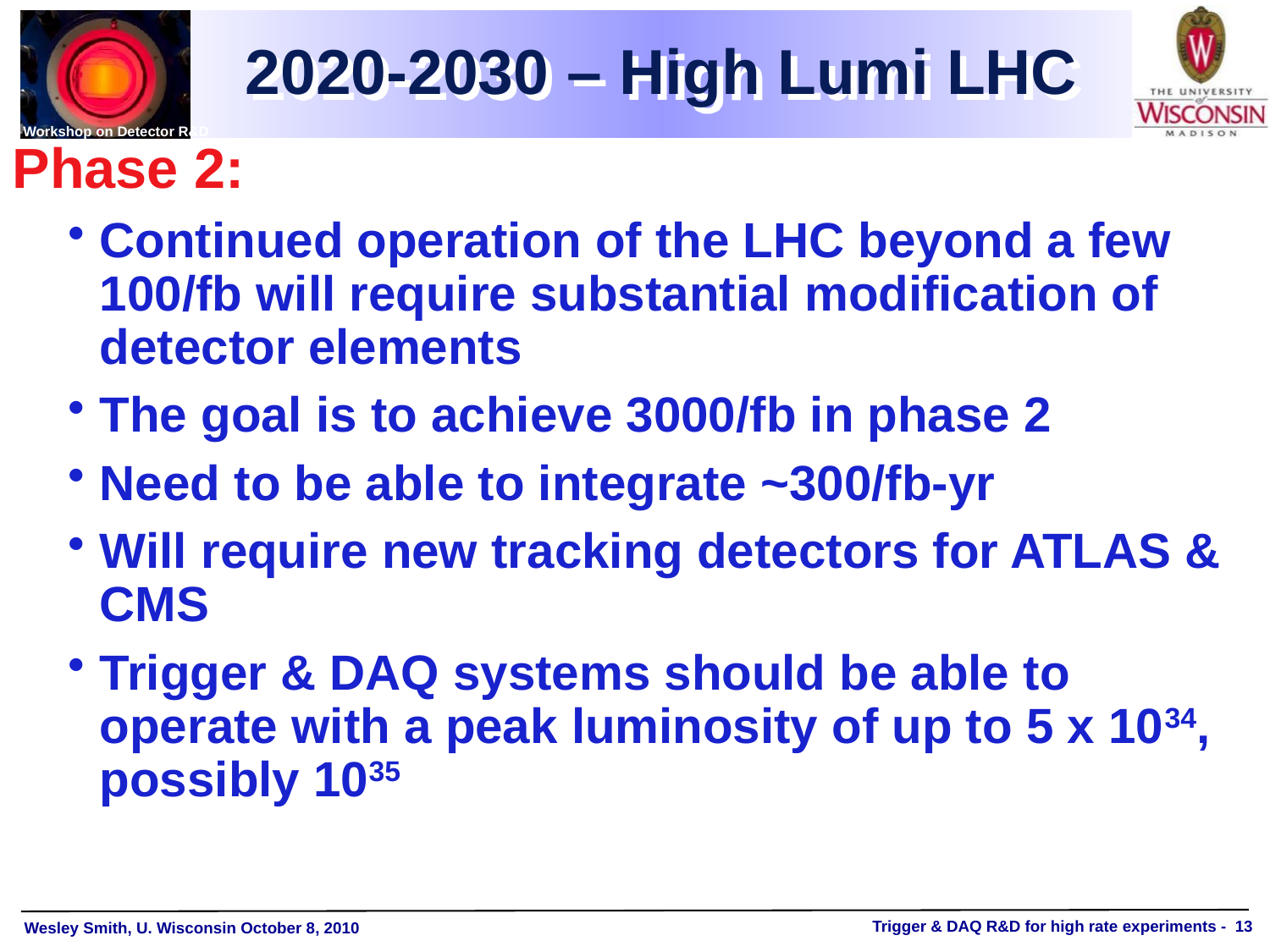

# 2020-2030 – High Lumi LHC
Phase 2:
Continued operation of the LHC beyond a few 100/fb will require substantial modification of detector elements
The goal is to achieve 3000/fb in phase 2
Need to be able to integrate ~300/fb-yr
Will require new tracking detectors for ATLAS & CMS
Trigger & DAQ systems should be able to operate with a peak luminosity of up to 5 x 1034, possibly 1035